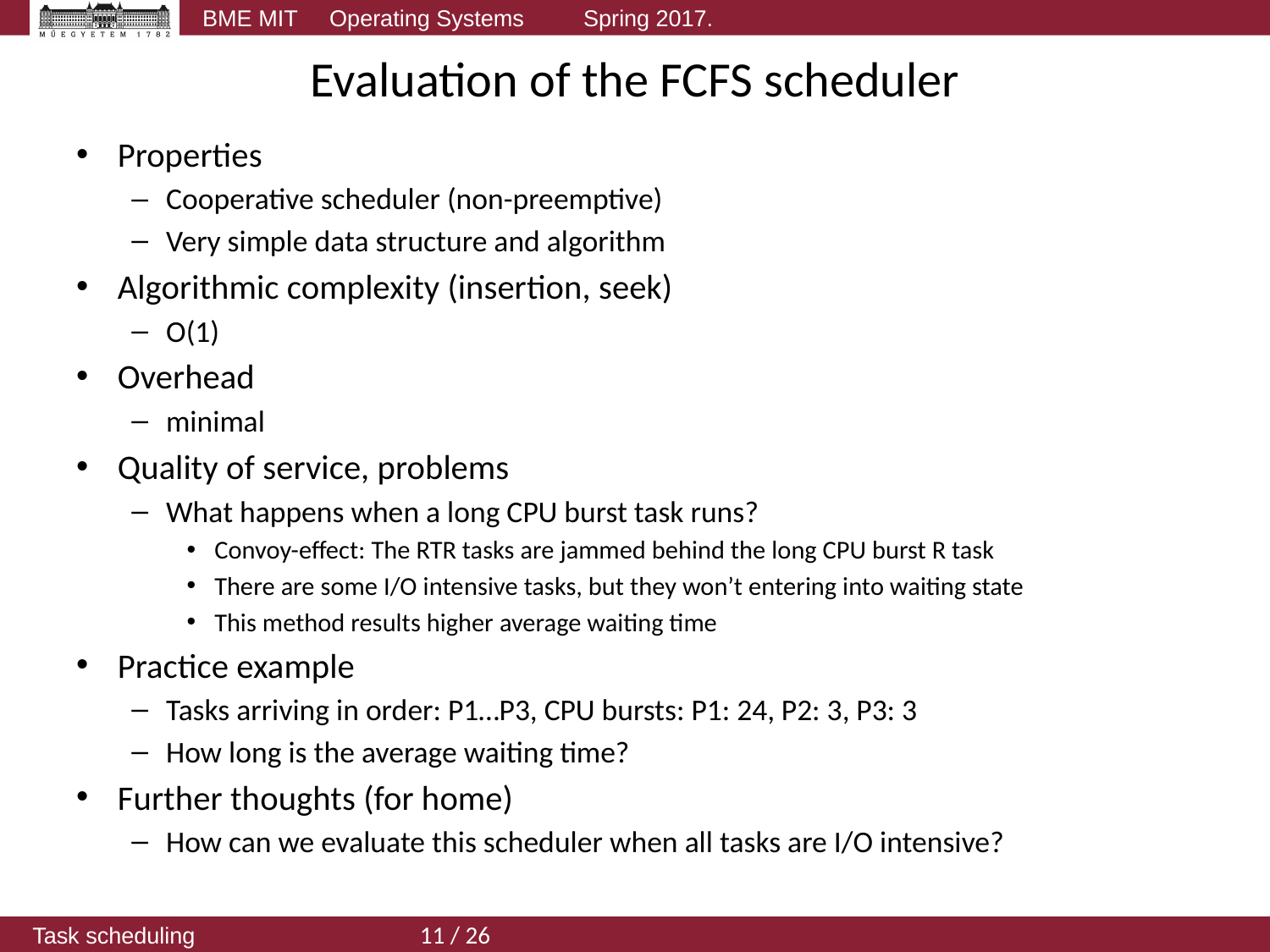

# Evaluation of the FCFS scheduler
Properties
Cooperative scheduler (non-preemptive)
Very simple data structure and algorithm
Algorithmic complexity (insertion, seek)
O(1)
Overhead
minimal
Quality of service, problems
What happens when a long CPU burst task runs?
Convoy-effect: The RTR tasks are jammed behind the long CPU burst R task
There are some I/O intensive tasks, but they won’t entering into waiting state
This method results higher average waiting time
Practice example
Tasks arriving in order: P1…P3, CPU bursts: P1: 24, P2: 3, P3: 3
How long is the average waiting time?
Further thoughts (for home)
How can we evaluate this scheduler when all tasks are I/O intensive?